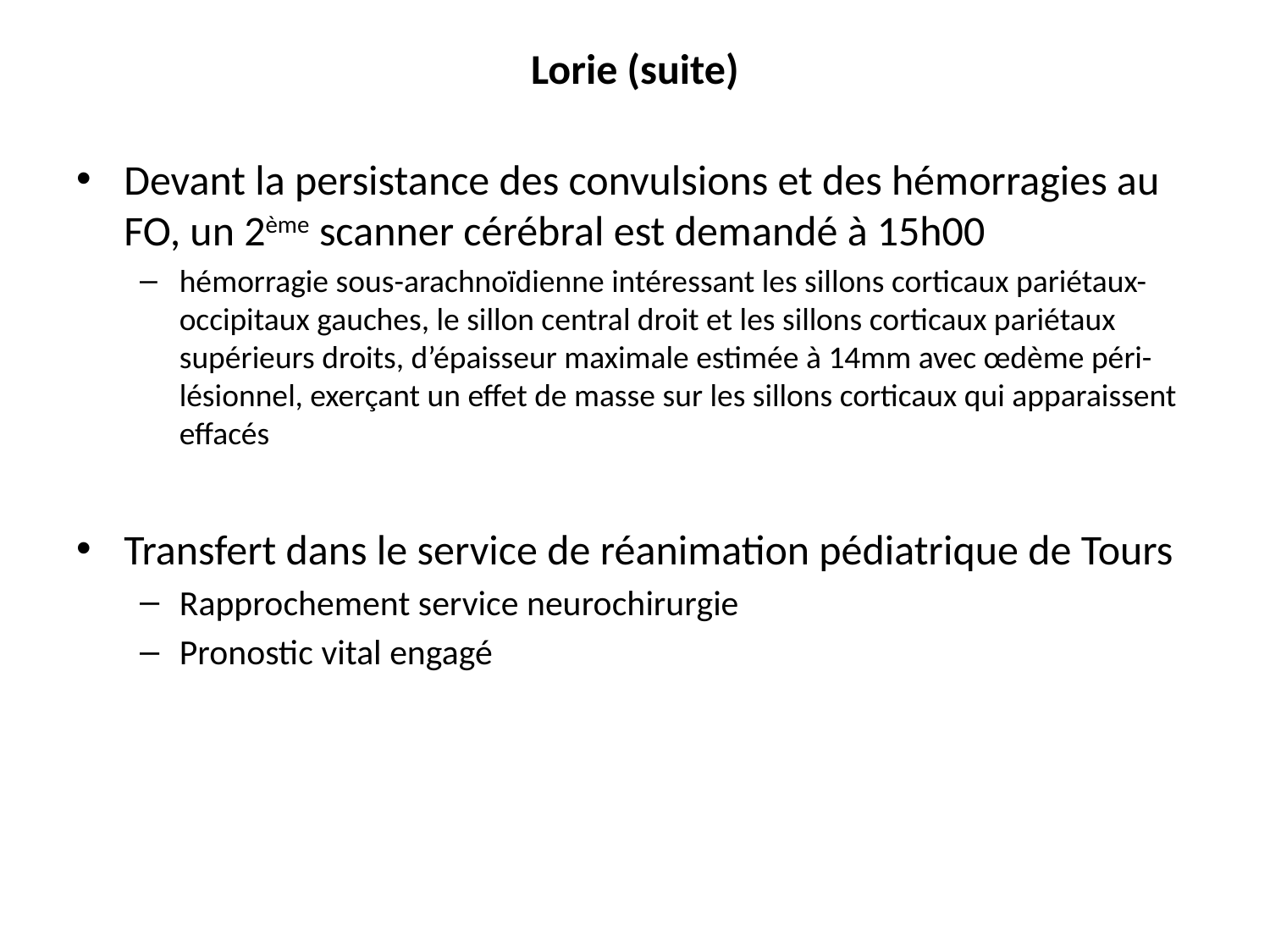

# Lorie (suite)
Devant la persistance des convulsions et des hémorragies au FO, un 2ème scanner cérébral est demandé à 15h00
hémorragie sous-arachnoïdienne intéressant les sillons corticaux pariétaux-occipitaux gauches, le sillon central droit et les sillons corticaux pariétaux supérieurs droits, d’épaisseur maximale estimée à 14mm avec œdème péri-lésionnel, exerçant un effet de masse sur les sillons corticaux qui apparaissent effacés

Transfert dans le service de réanimation pédiatrique de Tours
Rapprochement service neurochirurgie
Pronostic vital engagé